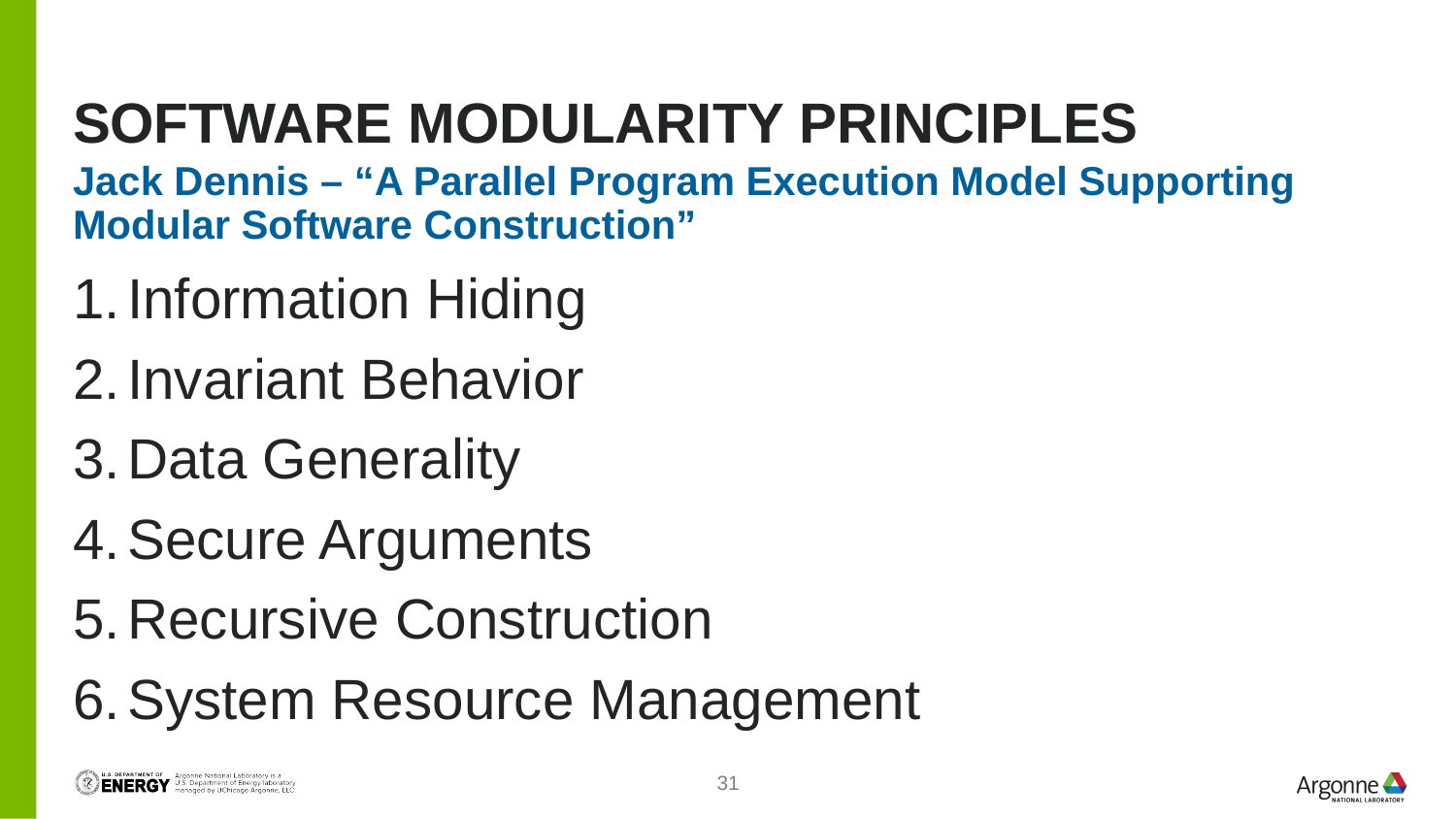

# Software Modularity Principles
Jack Dennis – “A Parallel Program Execution Model Supporting Modular Software Construction”
Information Hiding
Invariant Behavior
Data Generality
Secure Arguments
Recursive Construction
System Resource Management

31